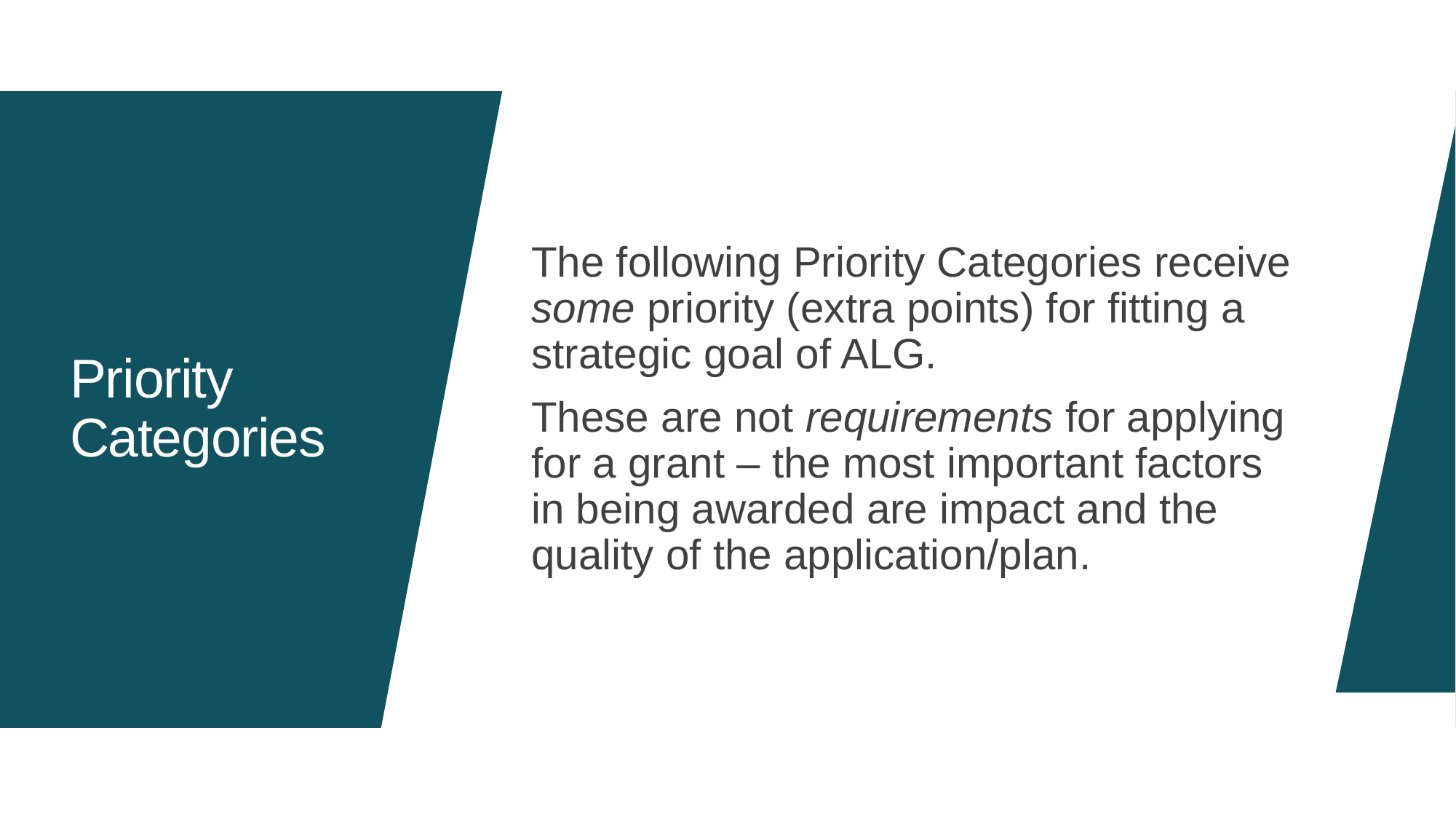

The following Priority Categories receive some priority (extra points) for fitting a strategic goal of ALG.
These are not requirements for applying for a grant – the most important factors in being awarded are impact and the quality of the application/plan.

# Priority Categories